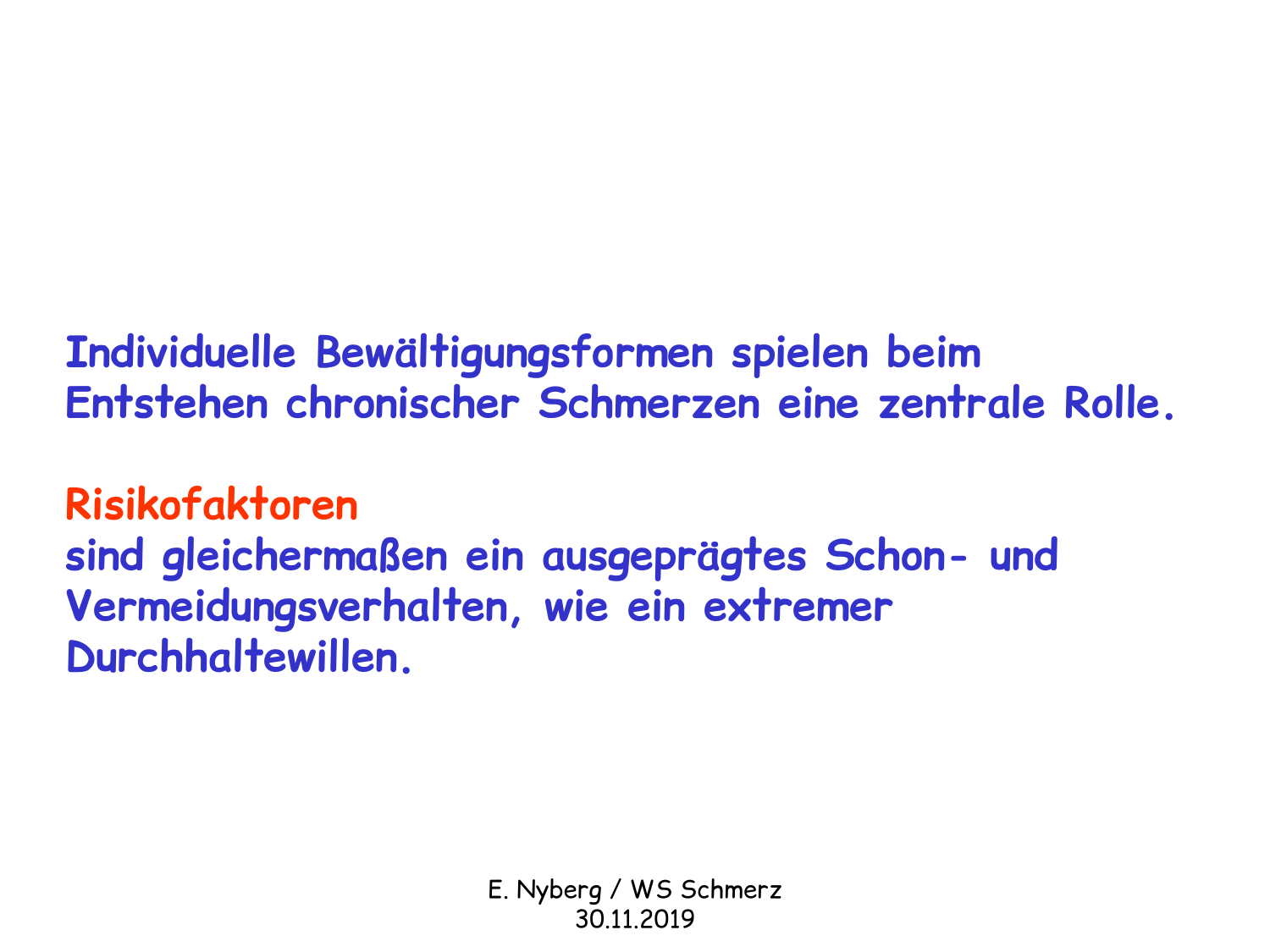

Individuelle Bewältigungsformen spielen beim Entstehen chronischer Schmerzen eine zentrale Rolle.

Risikofaktoren
sind gleichermaßen ein ausgeprägtes Schon- und
Vermeidungsverhalten, wie ein extremer Durchhaltewillen.
E. Nyberg / WS Schmerz 30.11.2019